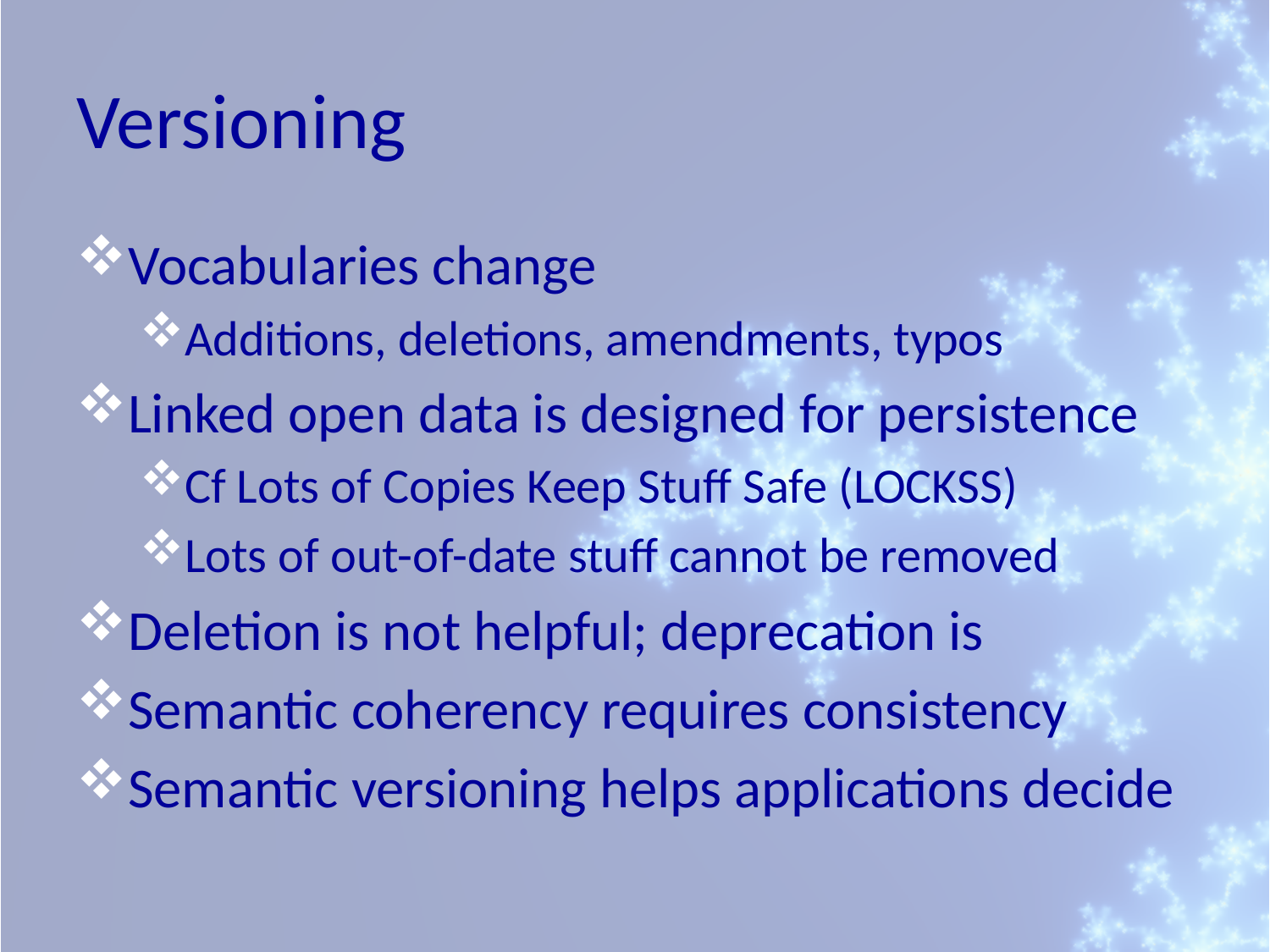

# Versioning
Vocabularies change
Additions, deletions, amendments, typos
Linked open data is designed for persistence
Cf Lots of Copies Keep Stuff Safe (LOCKSS)
Lots of out-of-date stuff cannot be removed
Deletion is not helpful; deprecation is
Semantic coherency requires consistency
Semantic versioning helps applications decide